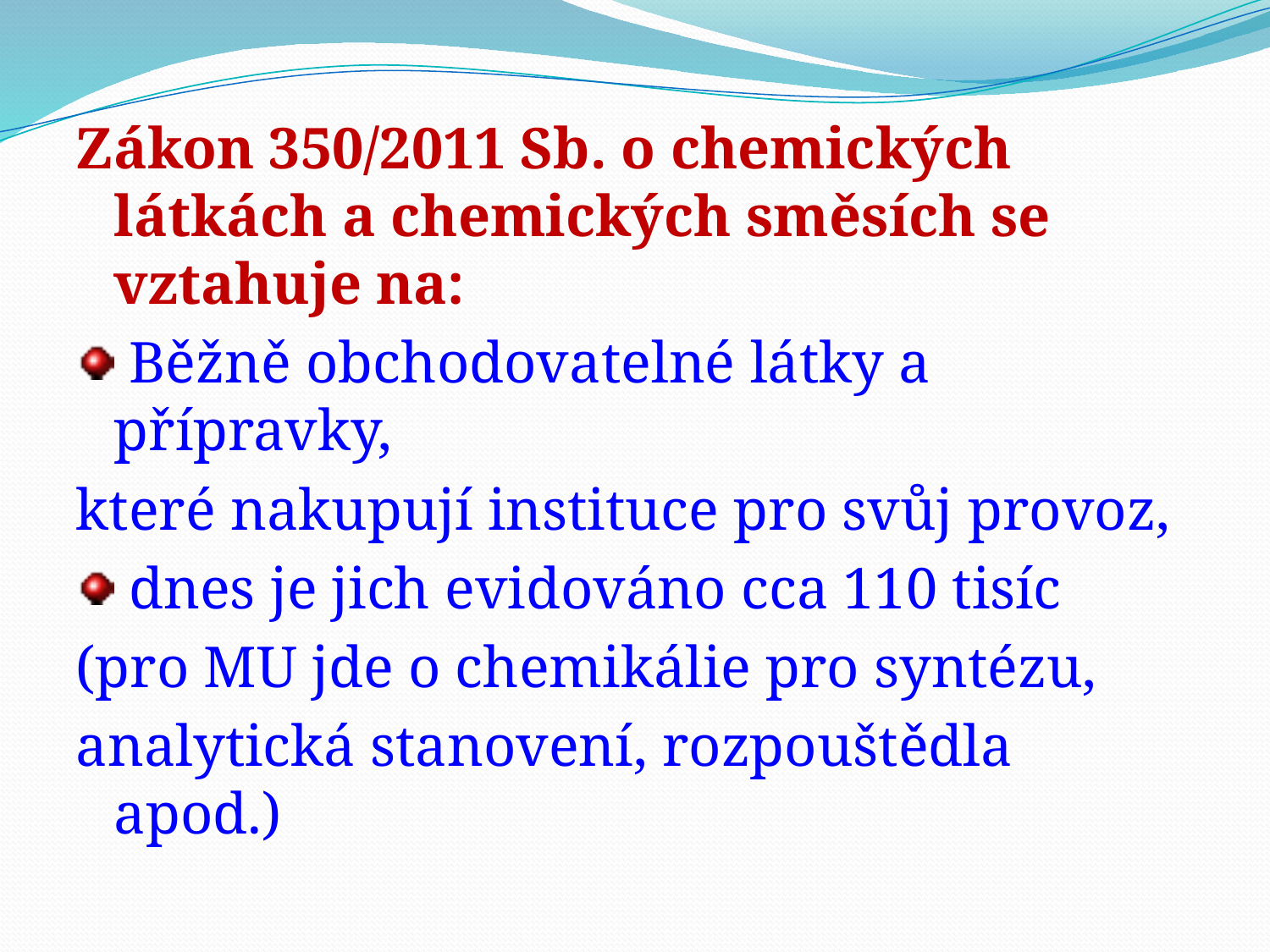

Zákon 350/2011 Sb. o chemických látkách a chemických směsích se vztahuje na:
 Běžně obchodovatelné látky a přípravky,
které nakupují instituce pro svůj provoz,
 dnes je jich evidováno cca 110 tisíc
(pro MU jde o chemikálie pro syntézu,
analytická stanovení, rozpouštědla apod.)